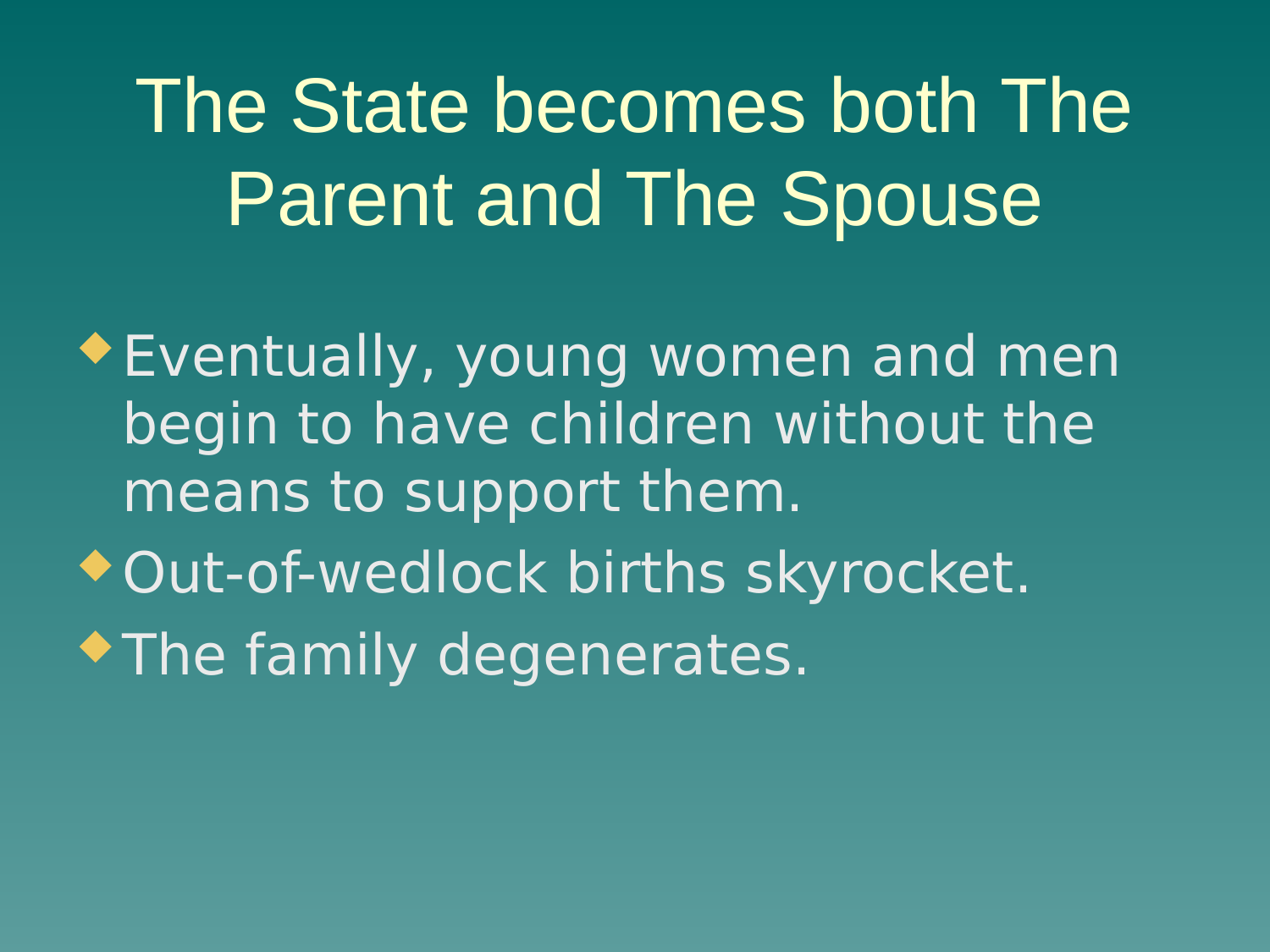

The State becomes both The Parent and The Spouse
Eventually, young women and men begin to have children without the means to support them.
Out-of-wedlock births skyrocket.
The family degenerates.